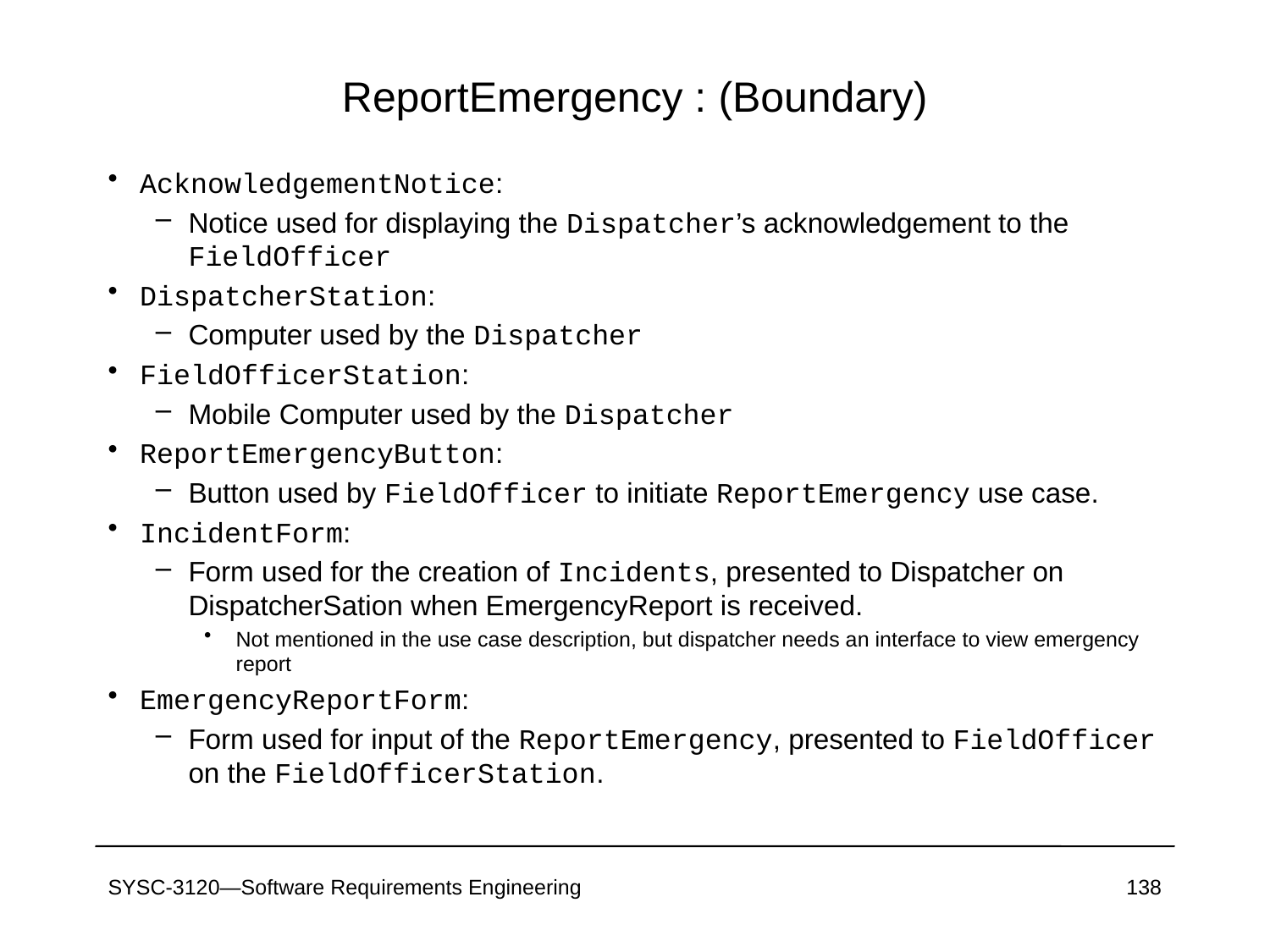

# ReportEmergency : (Boundary)
AcknowledgementNotice:
Notice used for displaying the Dispatcher’s acknowledgement to the FieldOfficer
DispatcherStation:
Computer used by the Dispatcher
FieldOfficerStation:
Mobile Computer used by the Dispatcher
ReportEmergencyButton:
Button used by FieldOfficer to initiate ReportEmergency use case.
IncidentForm:
Form used for the creation of Incidents, presented to Dispatcher on DispatcherSation when EmergencyReport is received.
Not mentioned in the use case description, but dispatcher needs an interface to view emergency report
EmergencyReportForm:
Form used for input of the ReportEmergency, presented to FieldOfficer on the FieldOfficerStation.
SYSC-3120—Software Requirements Engineering
138